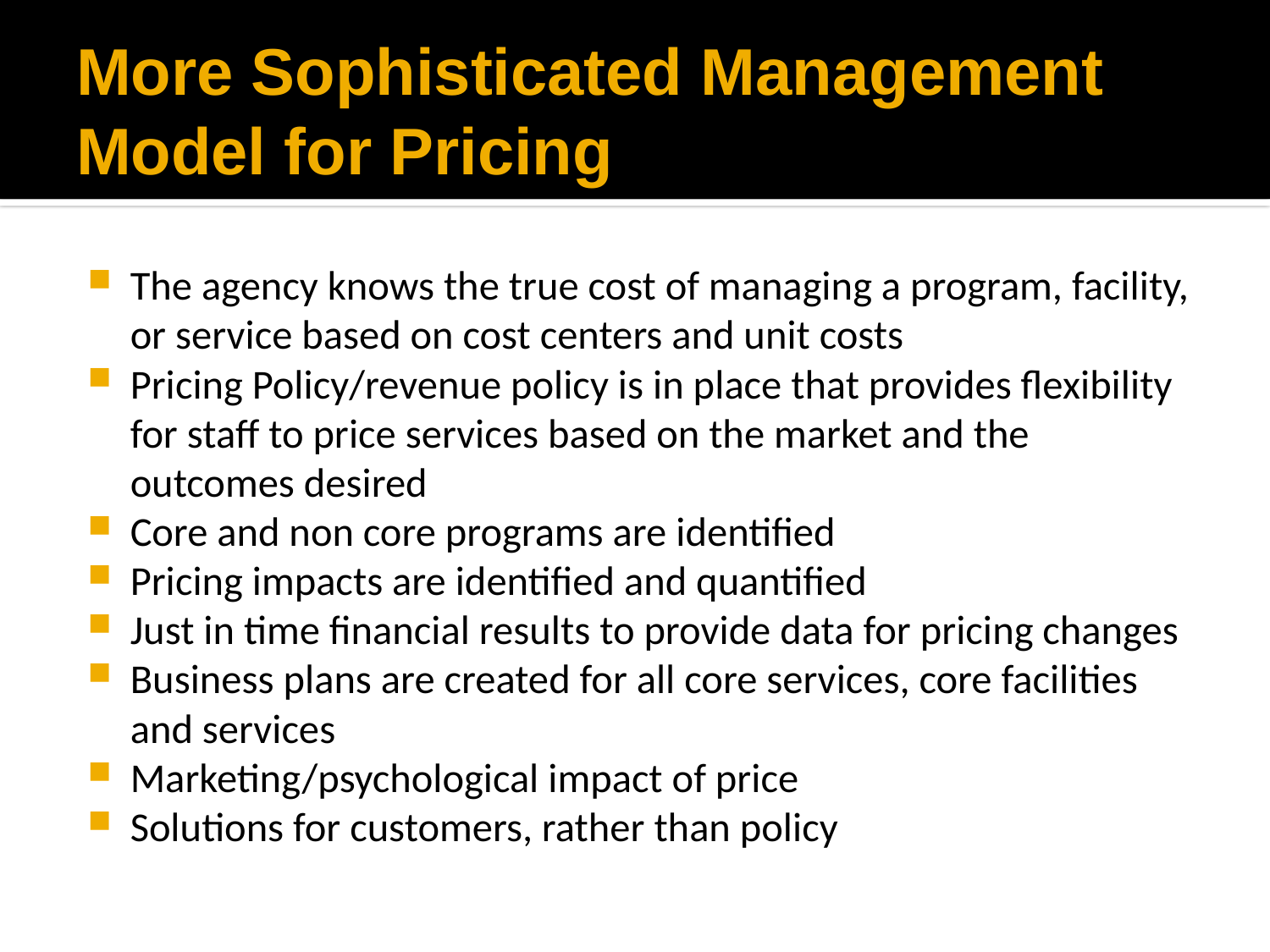

# More Sophisticated Management Model for Pricing
The agency knows the true cost of managing a program, facility, or service based on cost centers and unit costs
Pricing Policy/revenue policy is in place that provides flexibility for staff to price services based on the market and the outcomes desired
Core and non core programs are identified
Pricing impacts are identified and quantified
Just in time financial results to provide data for pricing changes
Business plans are created for all core services, core facilities and services
Marketing/psychological impact of price
Solutions for customers, rather than policy